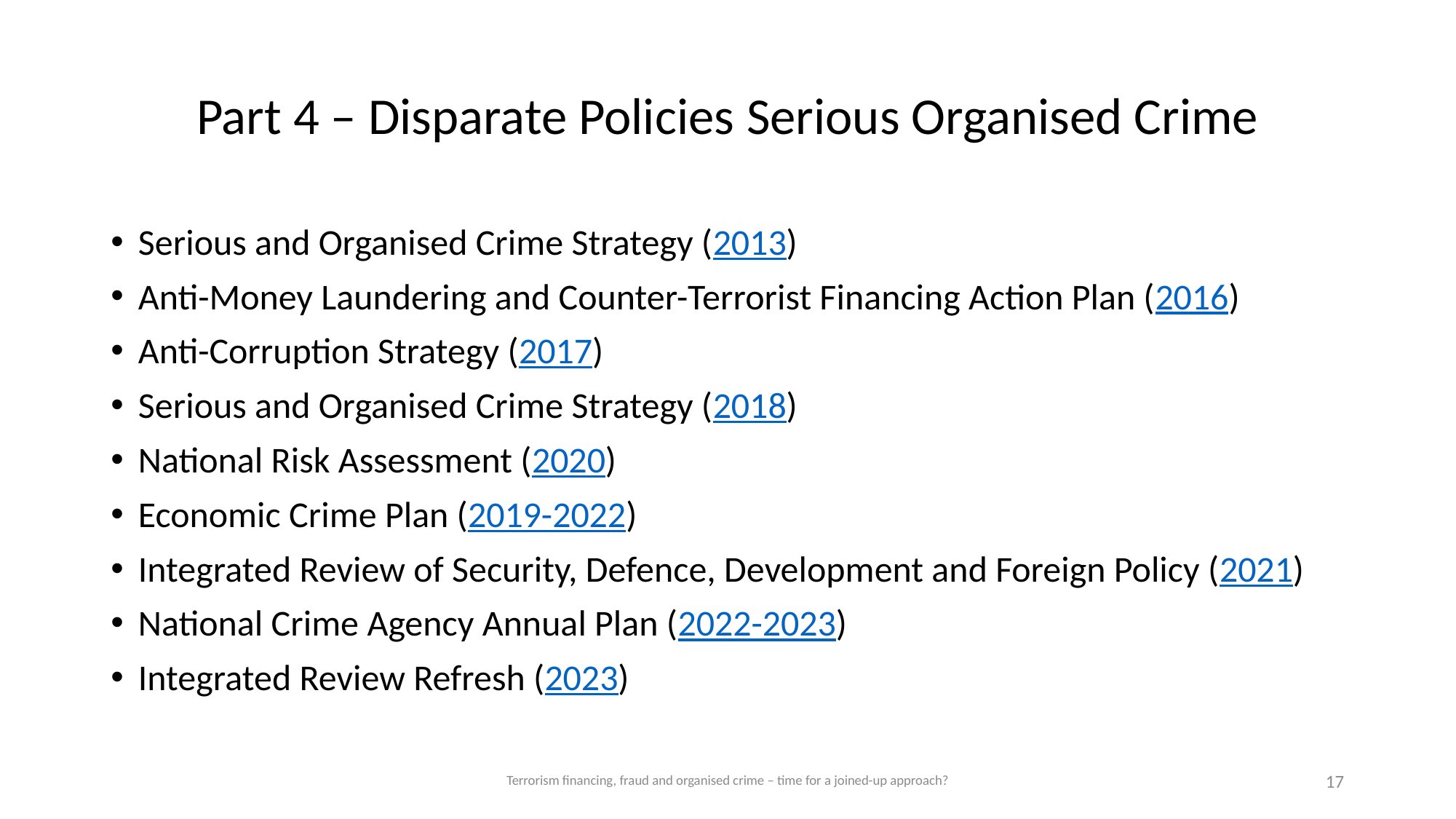

# Part 4 – Disparate Policies Serious Organised Crime
Serious and Organised Crime Strategy (2013)
Anti-Money Laundering and Counter-Terrorist Financing Action Plan (2016)
Anti-Corruption Strategy (2017)
Serious and Organised Crime Strategy (2018)
National Risk Assessment (2020)
Economic Crime Plan (2019-2022)
Integrated Review of Security, Defence, Development and Foreign Policy (2021)
National Crime Agency Annual Plan (2022-2023)
Integrated Review Refresh (2023)

Terrorism financing, fraud and organised crime – time for a joined-up approach?
17